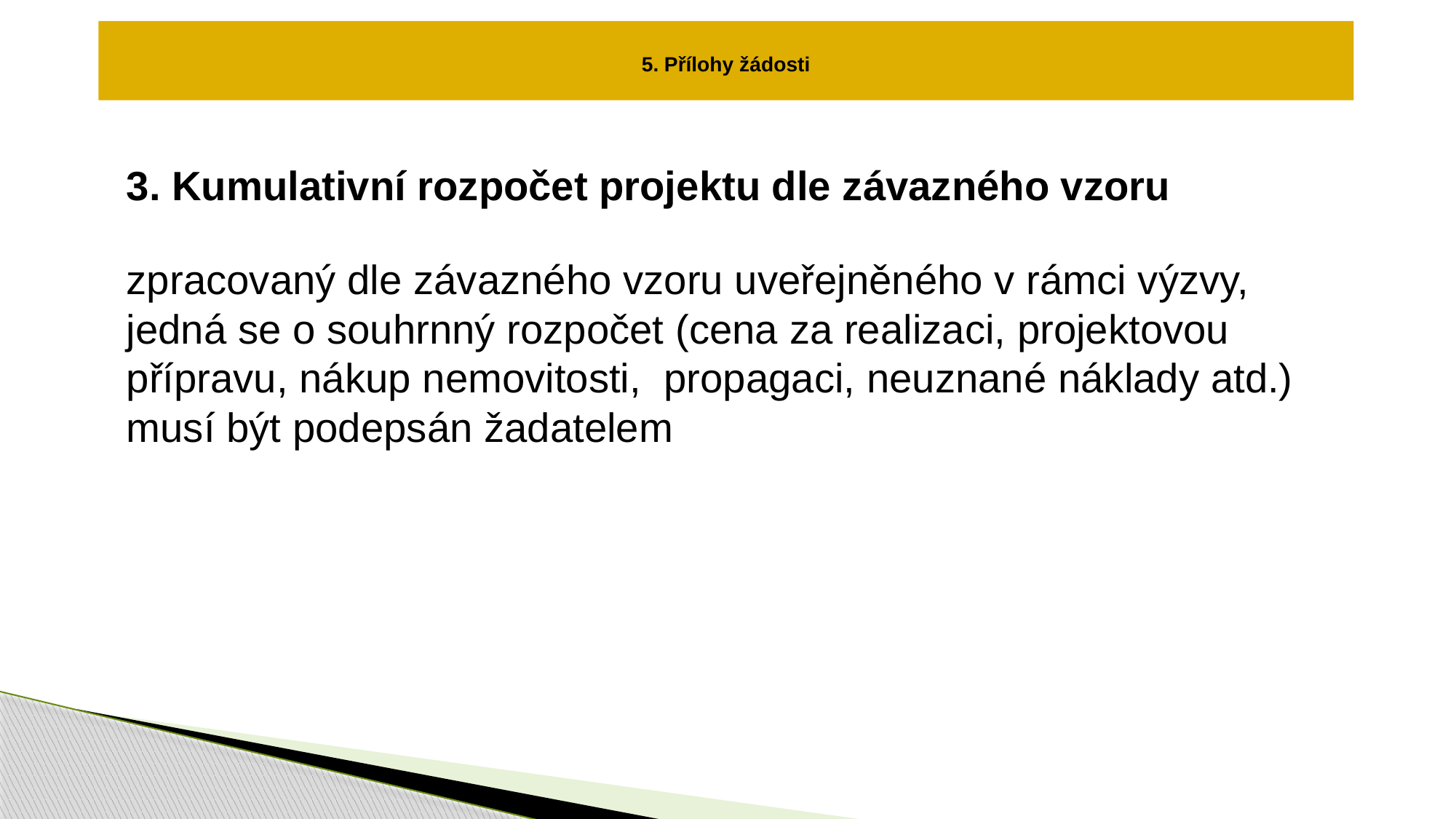

# 5. Přílohy žádosti

3. Kumulativní rozpočet projektu dle závazného vzoru

zpracovaný dle závazného vzoru uveřejněného v rámci výzvy, jedná se o souhrnný rozpočet (cena za realizaci, projektovou přípravu, nákup nemovitosti,  propagaci, neuznané náklady atd.) musí být podepsán žadatelem